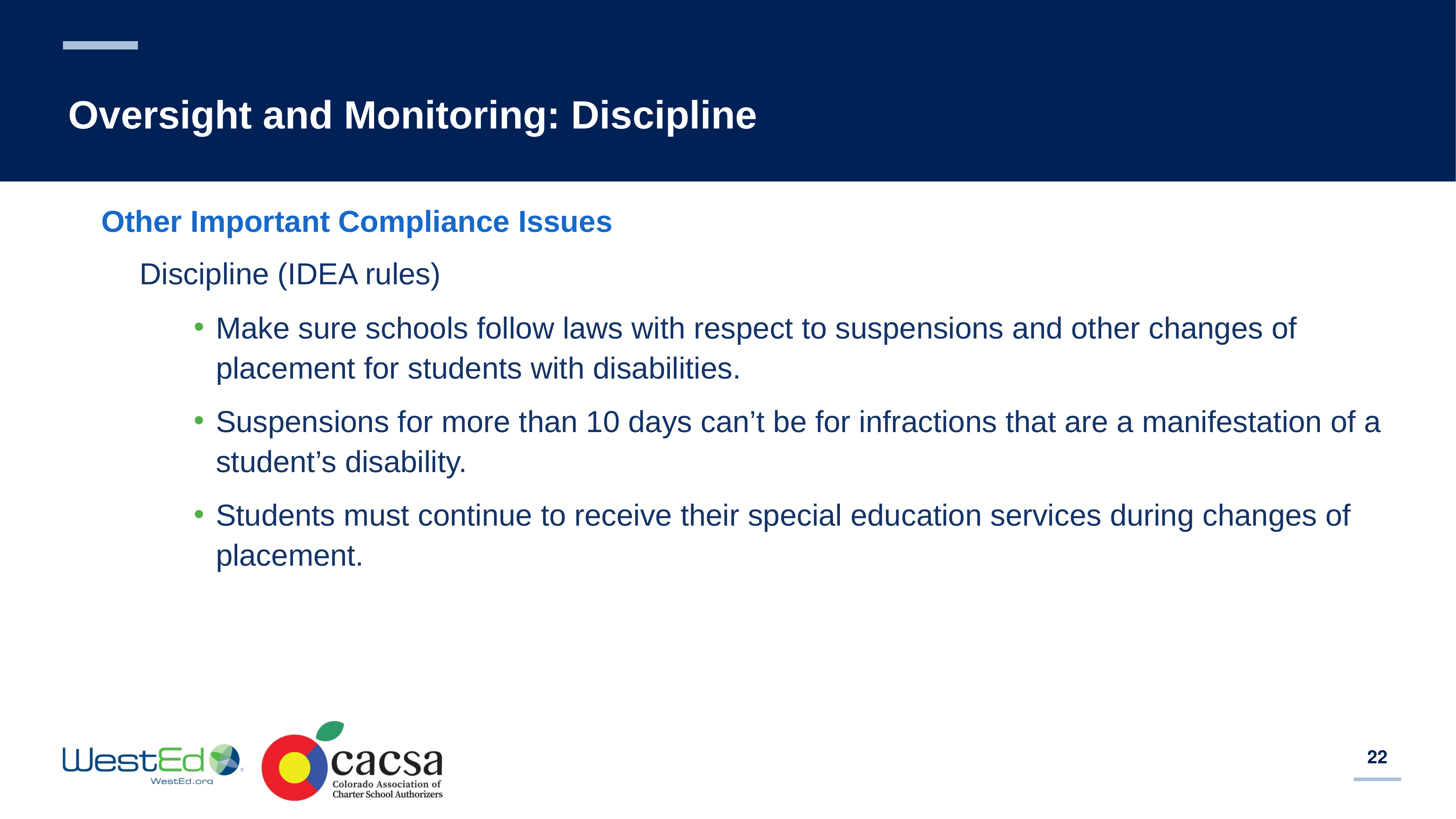

# Oversight and Monitoring: Discipline
Other Important Compliance Issues
Discipline (IDEA rules)
Make sure schools follow laws with respect to suspensions and other changes of placement for students with disabilities.
Suspensions for more than 10 days can’t be for infractions that are a manifestation of a student’s disability.
Students must continue to receive their special education services during changes of placement.